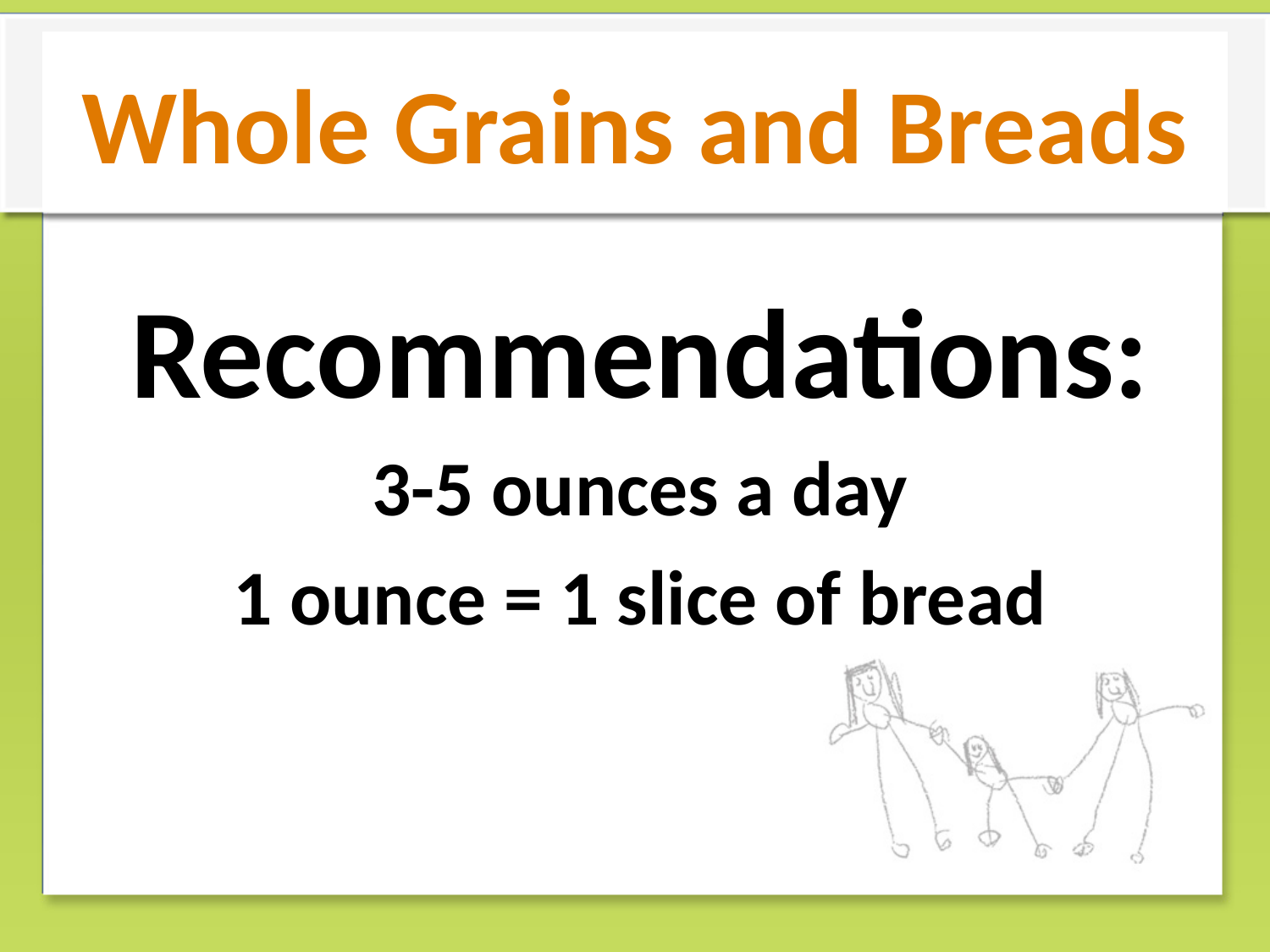

Whole Grains and Breads
Recommendations:
3-5 ounces a day
1 ounce = 1 slice of bread